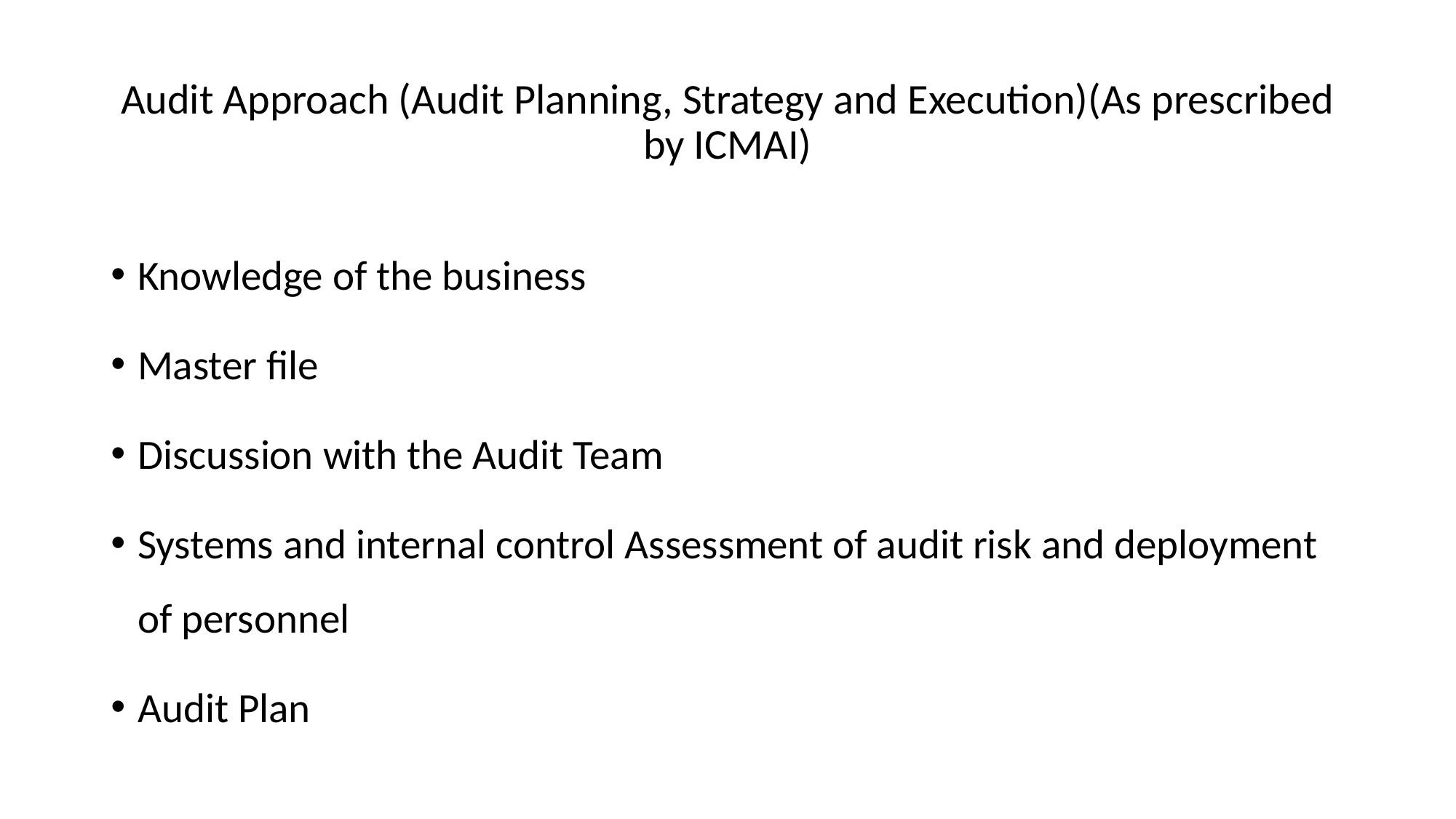

# Audit Approach (Audit Planning, Strategy and Execution)(As prescribed by ICMAI)
Knowledge of the business
Master file
Discussion with the Audit Team
Systems and internal control Assessment of audit risk and deployment of personnel
Audit Plan